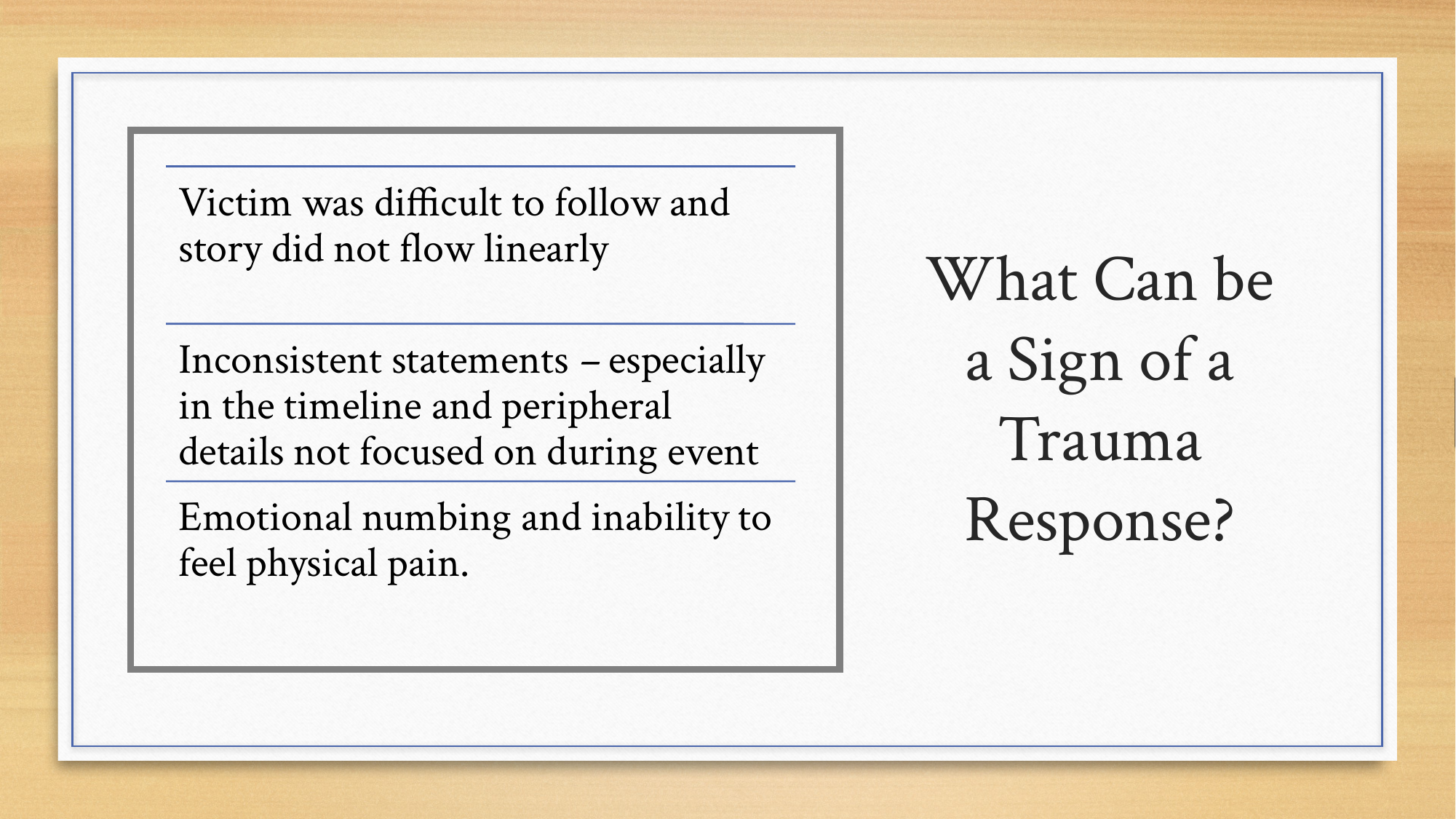

What Can be a Sign of a Trauma Response?

Victim was difficult to follow and story did not flow linearly
Inconsistent statements – especially in the timeline and peripheral details not focused on during event
Emotional numbing and inability to feel physical pain.